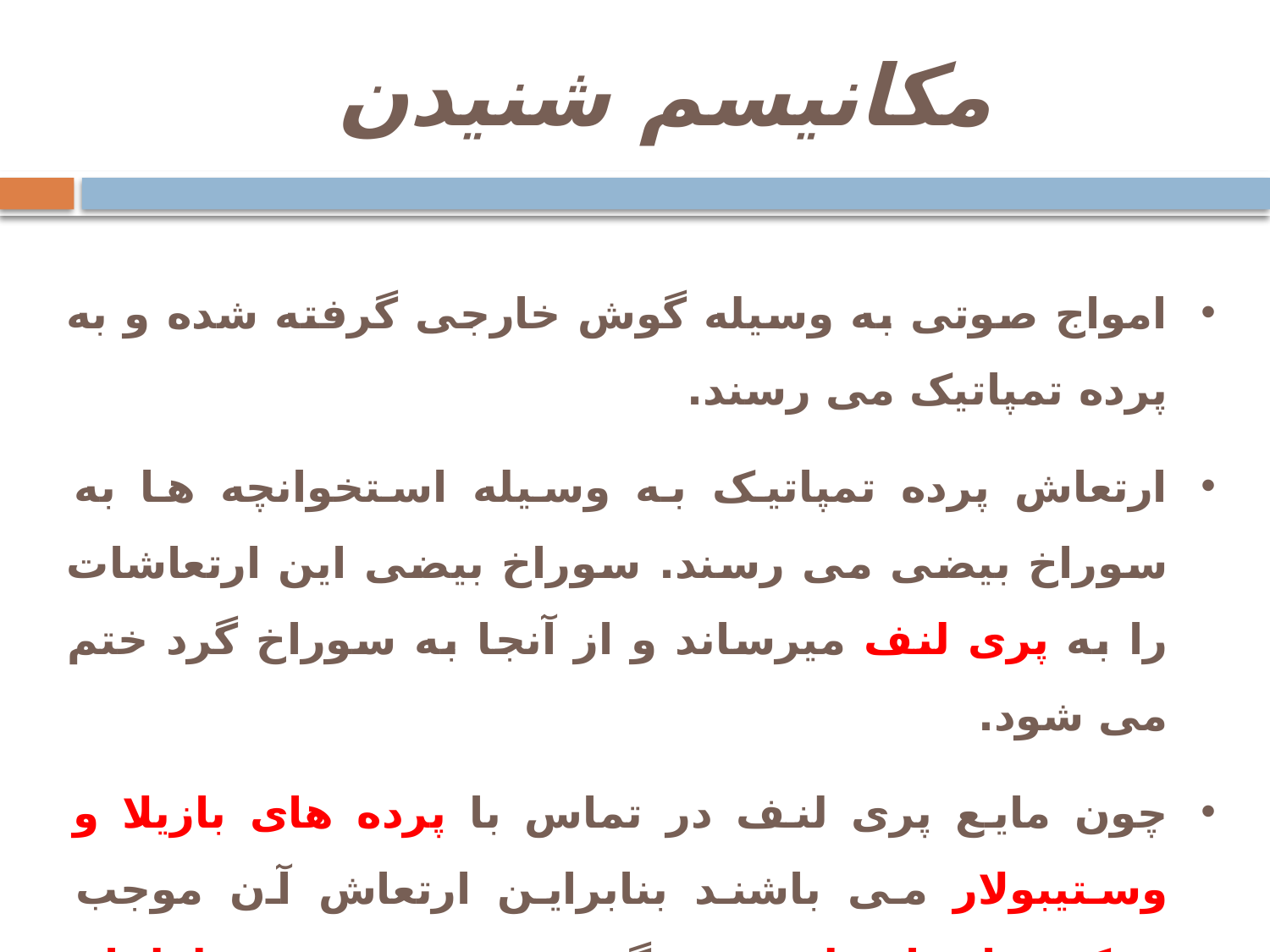

# مکانیسم شنیدن
امواج صوتی به وسیله گوش خارجی گرفته شده و به پرده تمپاتیک می رسند.
ارتعاش پرده تمپاتیک به وسیله استخوانچه ها به سوراخ بیضی می رسند. سوراخ بیضی این ارتعاشات را به پری لنف میرساند و از آنجا به سوراخ گرد ختم می شود.
چون مایع پری لنف در تماس با پرده های بازیلا و وستیبولار می باشند بنابراین ارتعاش آن موجب حرکت مایع اندولنف می گردد و بدین ترتیب سلولهای شنوایی امواج صوتی را می گیرند و به مغز و به مراکز شنوایی منتقل می کنند.